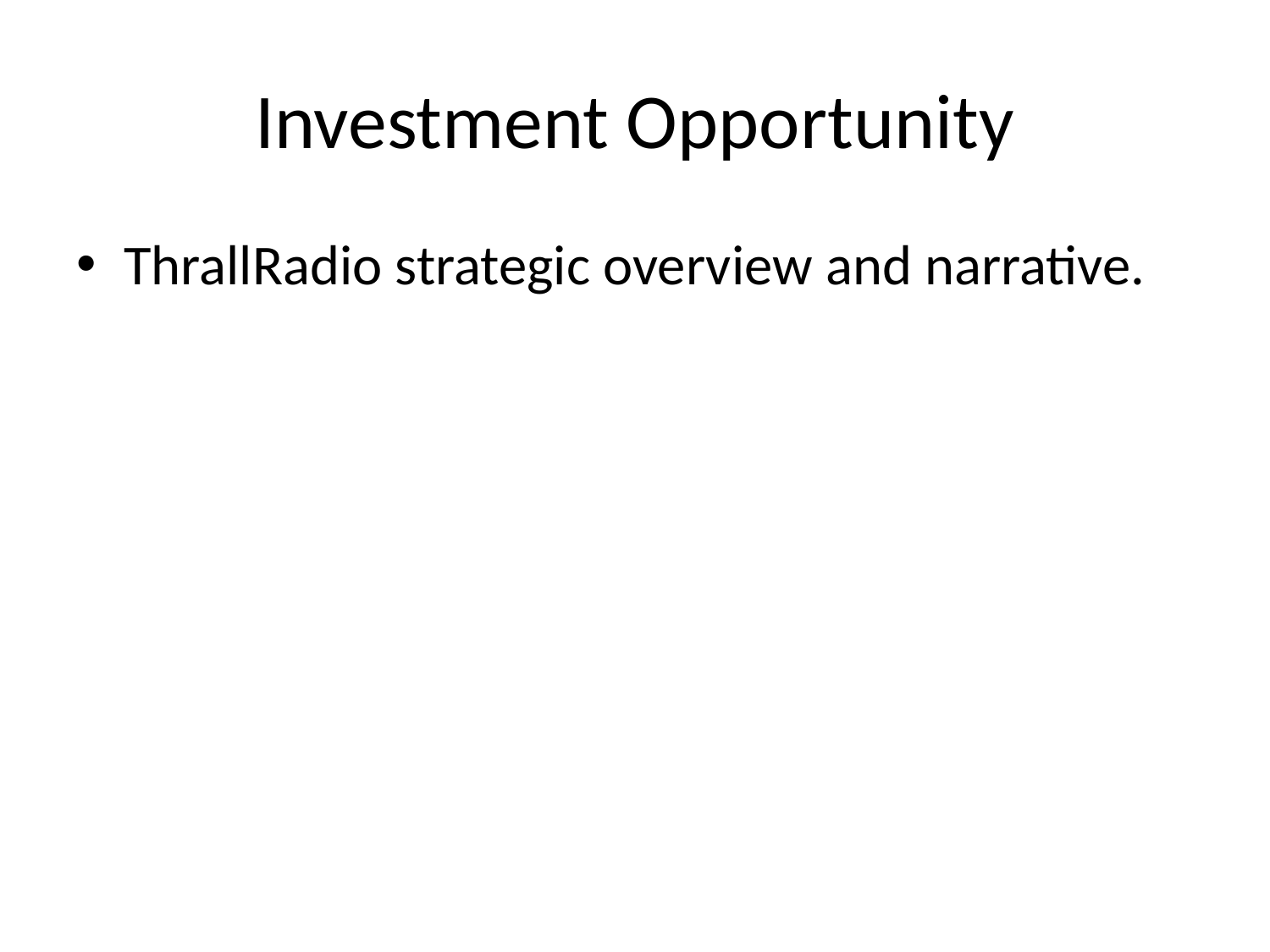

# Investment Opportunity
ThrallRadio strategic overview and narrative.